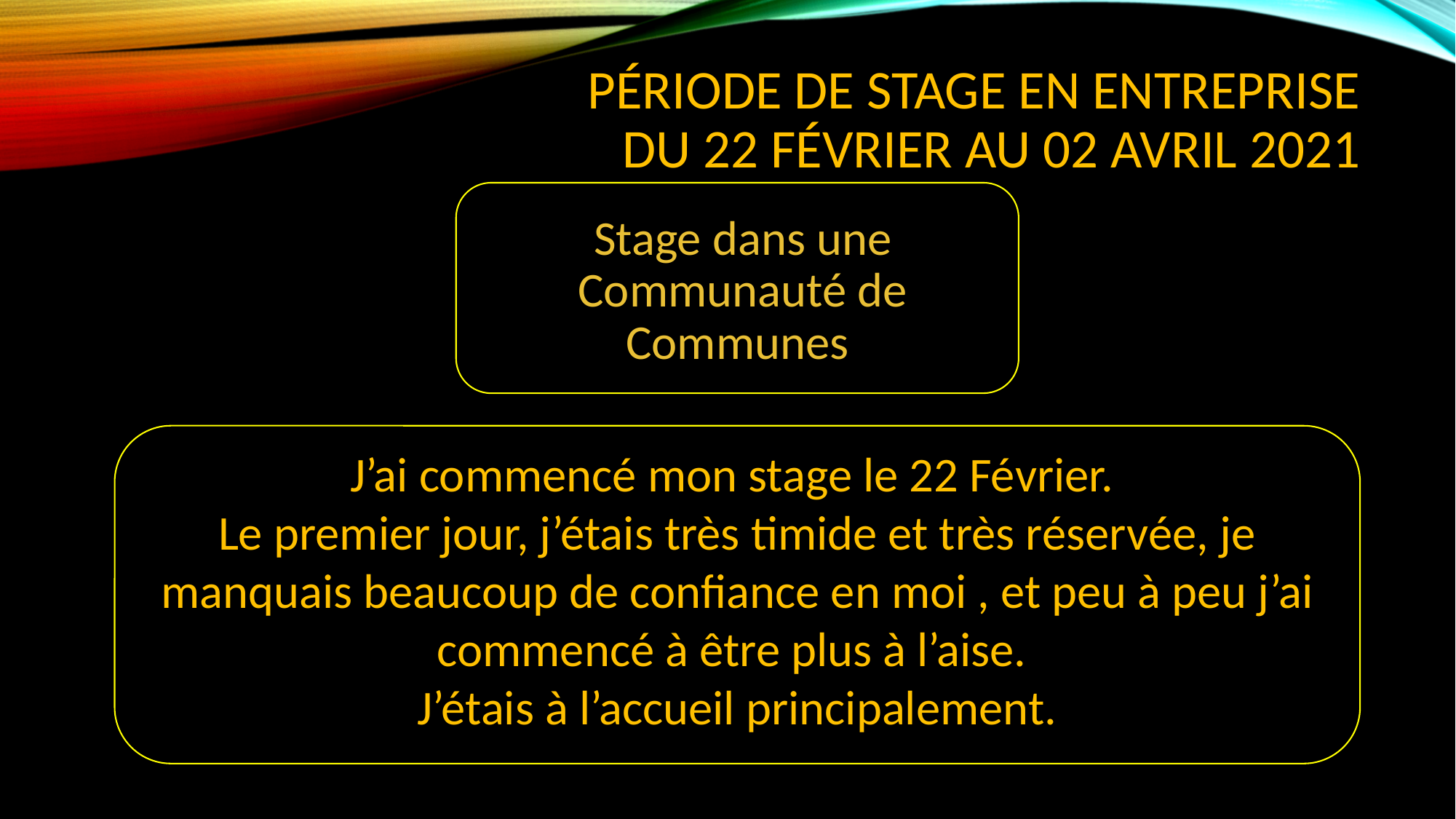

# Période de stage en entreprise du 22 février au 02 avril 2021

Stage dans une Communauté de Communes

J’ai commencé mon stage le 22 Février.
Le premier jour, j’étais très timide et très réservée, je manquais beaucoup de confiance en moi , et peu à peu j’ai commencé à être plus à l’aise.
J’étais à l’accueil principalement.